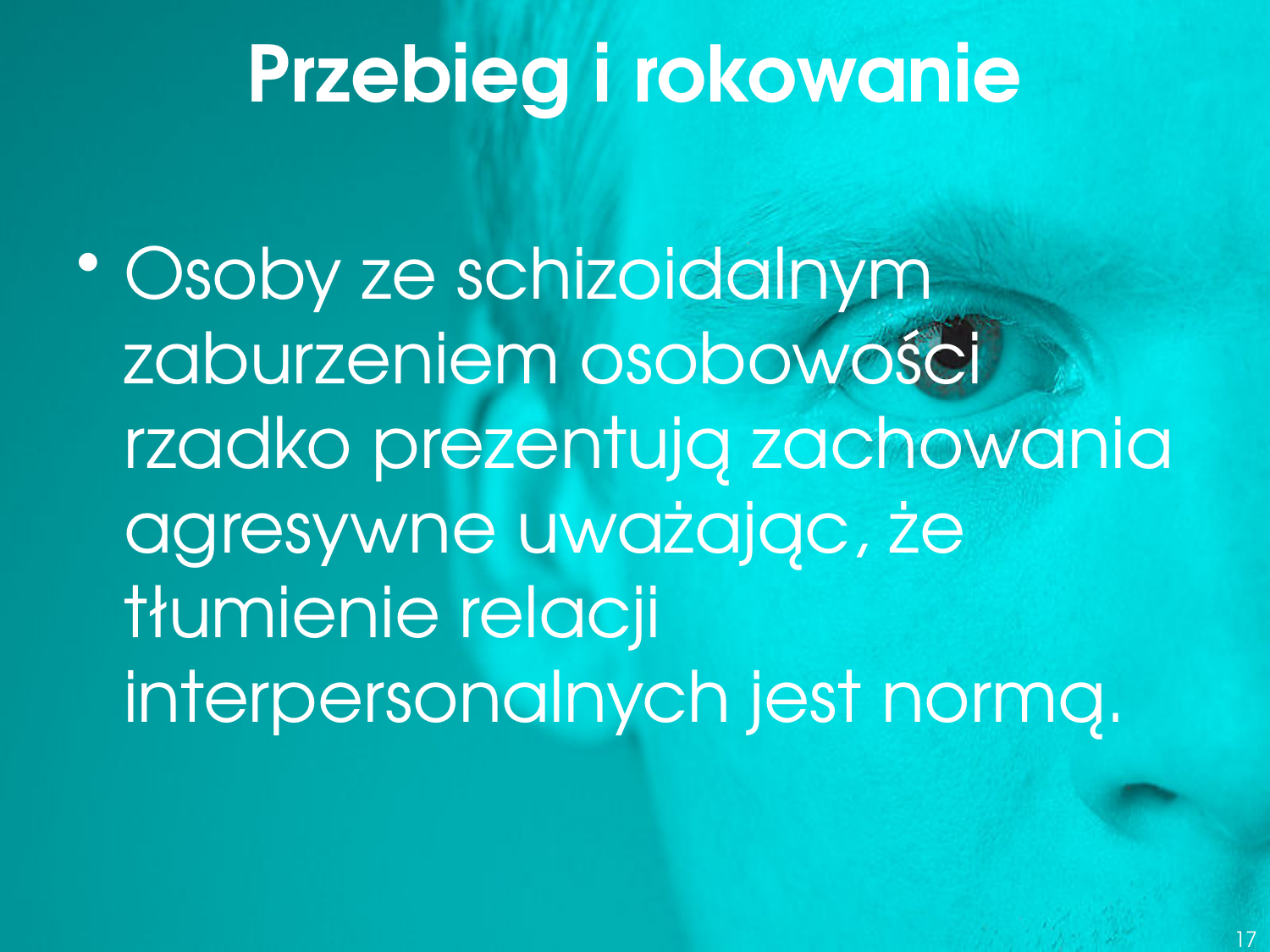

# Przebieg i rokowanie
Osoby ze schizoidalnym zaburzeniem osobowości rzadko prezentują zachowania agresywne uważając, że tłumienie relacji interpersonalnych jest normą.

17